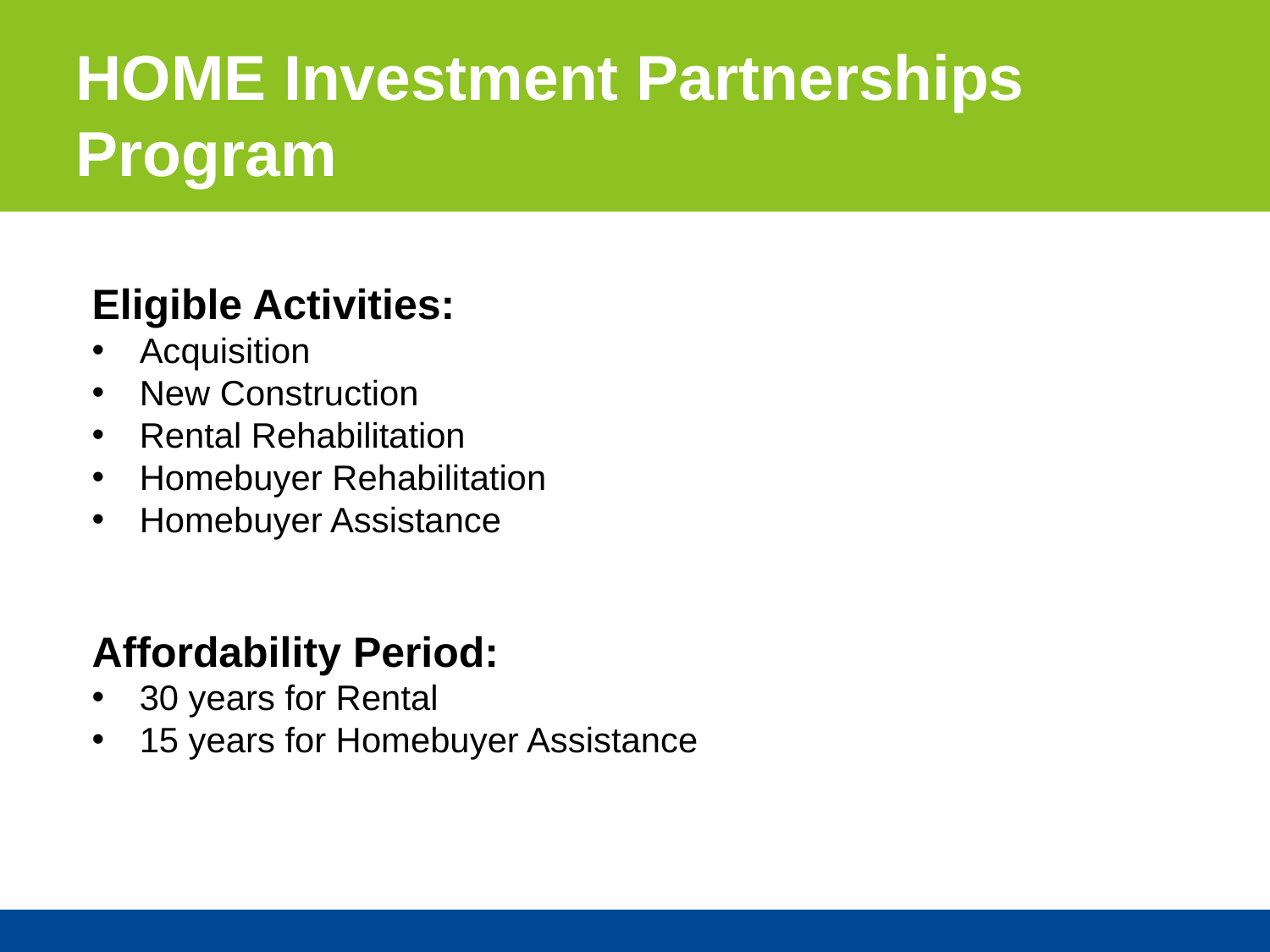

HOME Investment Partnerships Program

Eligible Activities:
Acquisition
New Construction
Rental Rehabilitation
Homebuyer Rehabilitation
Homebuyer Assistance

Affordability Period:
30 years for Rental
15 years for Homebuyer Assistance